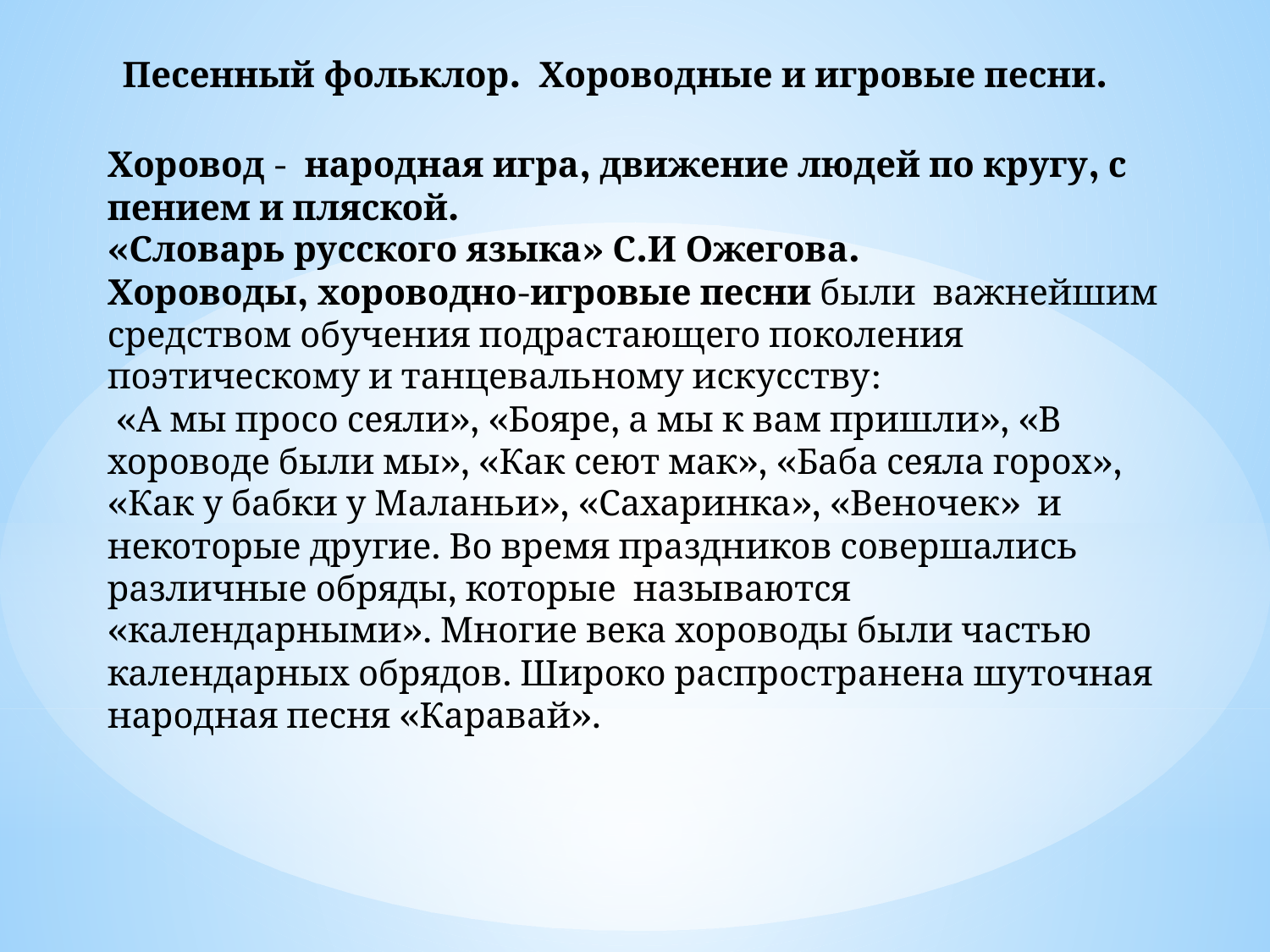

Песенный фольклор.  Хороводные и игровые песни.
Хоровод -  народная игра, движение людей по кругу, с пением и пляской.
«Словарь русского языка» С.И Ожегова.
Хороводы, хороводно-игровые песни были  важнейшим средством обучения подрастающего поколения поэтическому и танцевальному искусству:
 «А мы просо сеяли», «Бояре, а мы к вам пришли», «В хороводе были мы», «Как сеют мак», «Баба сеяла горох», «Как у бабки у Маланьи», «Сахаринка», «Веночек»  и некоторые другие. Во время праздников совершались различные обряды, которые  называются «календарными». Многие века хороводы были частью календарных обрядов. Широко распространена шуточная народная песня «Каравай».